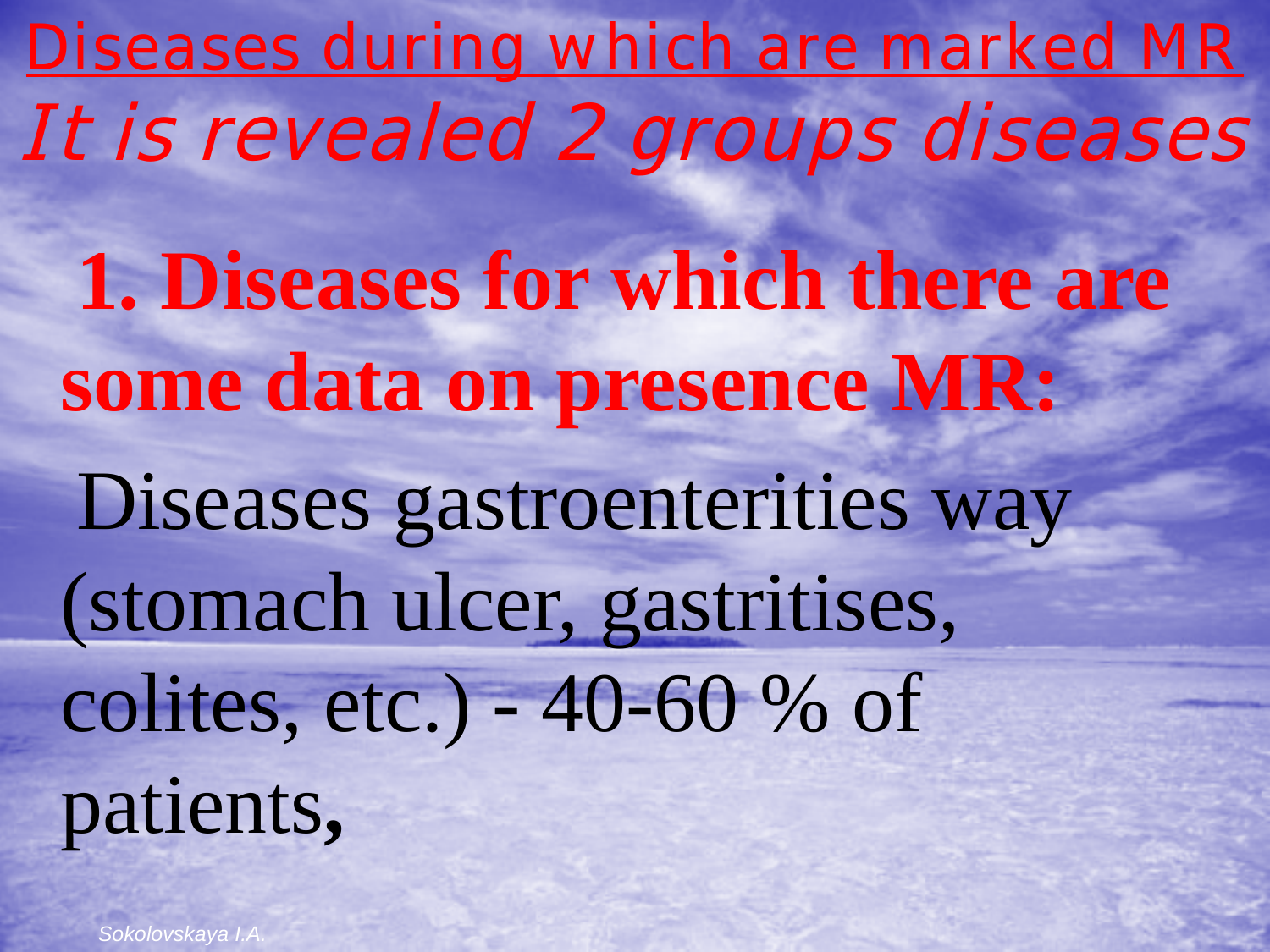

Diseases during which are marked MR
It is revealed 2 groups diseases
   1. Diseases for which there are some data on presence МR:
   Diseases gastroenterities way (stomach ulcer, gastritises, colites, etc.) - 40-60 % of patients,
Sokolovskaya I.A.